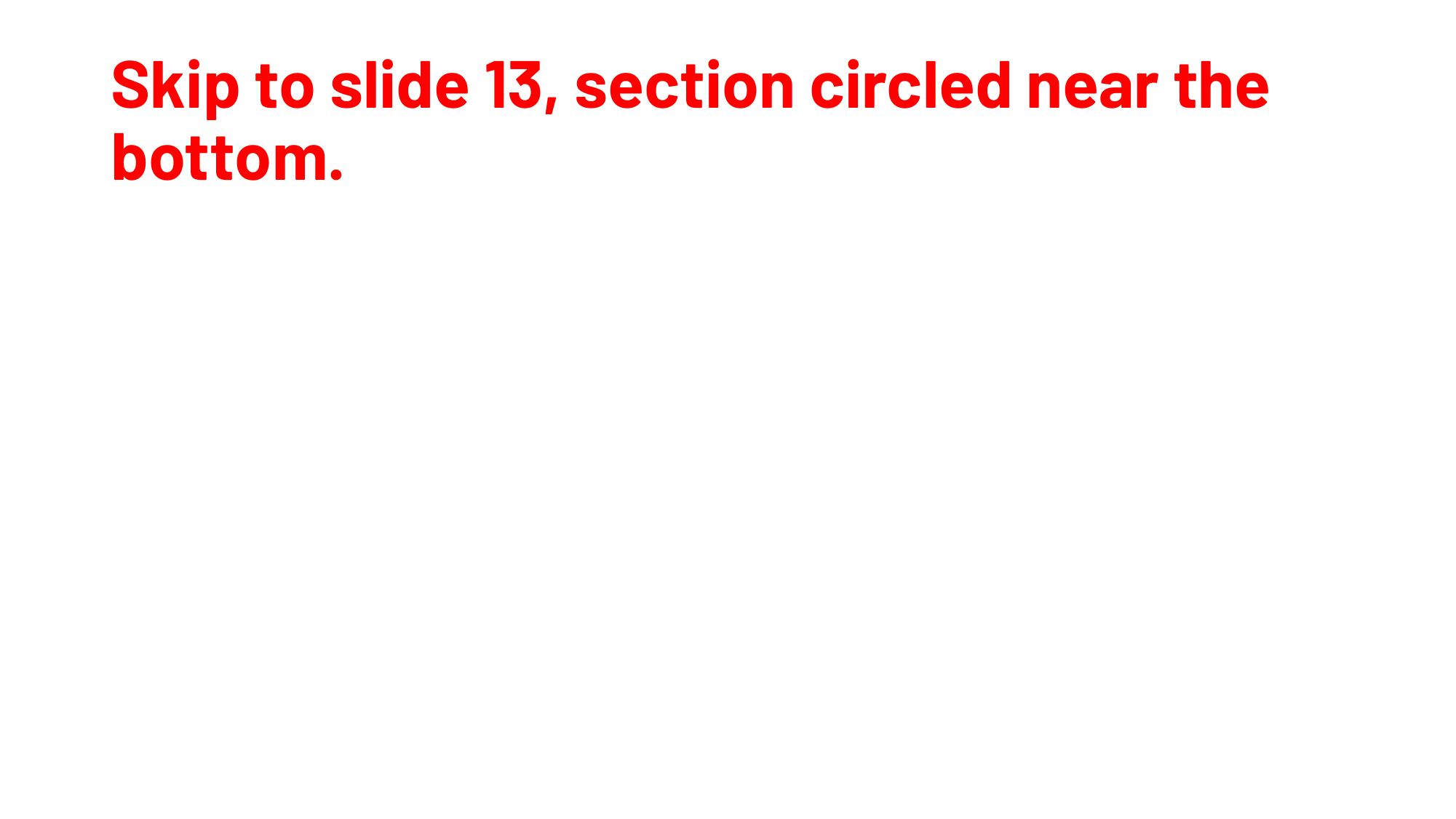

# Skip to slide 13, section circled near the bottom.